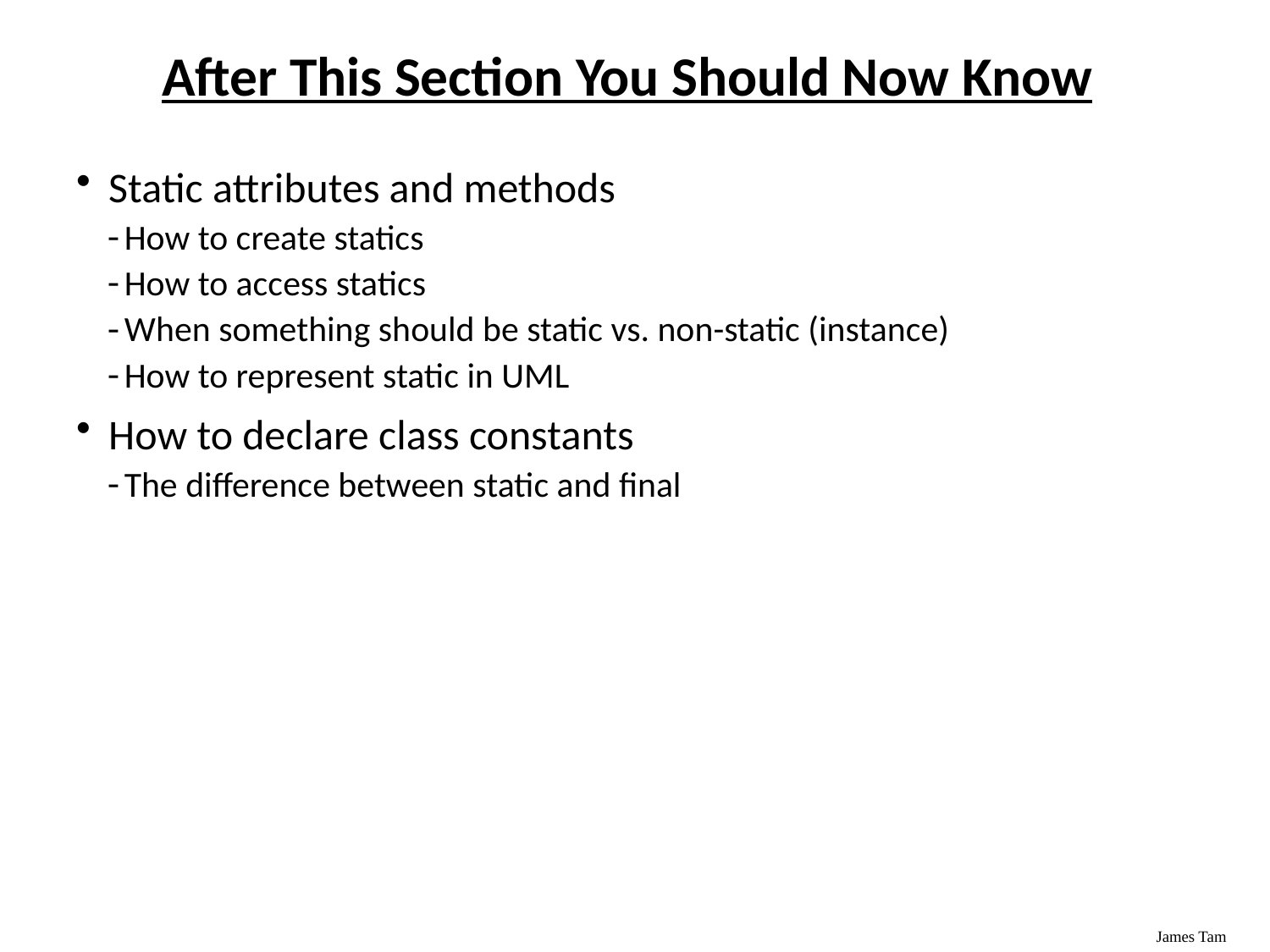

# After This Section You Should Now Know
Static attributes and methods
How to create statics
How to access statics
When something should be static vs. non-static (instance)
How to represent static in UML
How to declare class constants
The difference between static and final